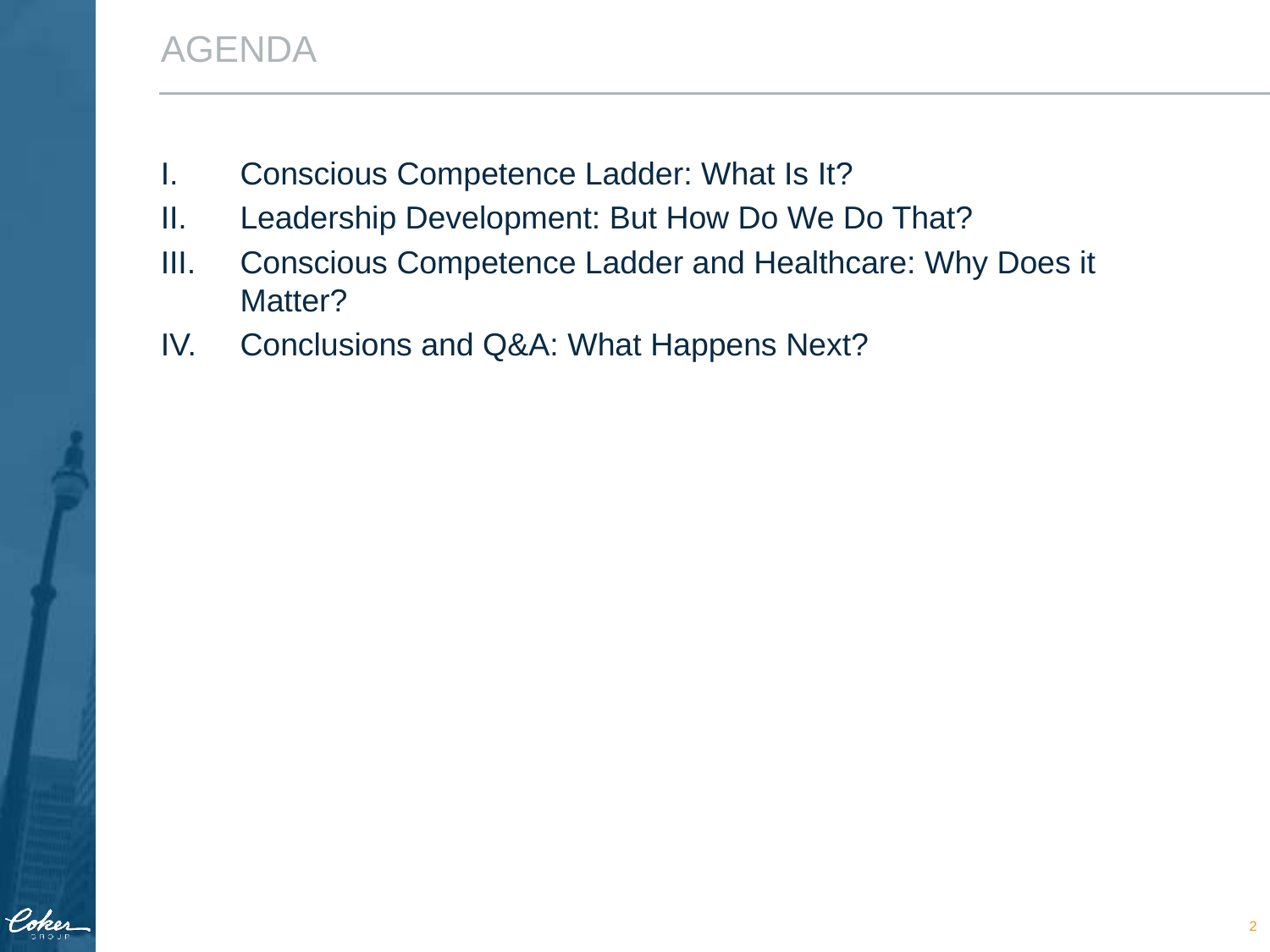

AGENDA
Conscious Competence Ladder: What Is It?
Leadership Development: But How Do We Do That?
Conscious Competence Ladder and Healthcare: Why Does it Matter?
Conclusions and Q&A: What Happens Next?

2